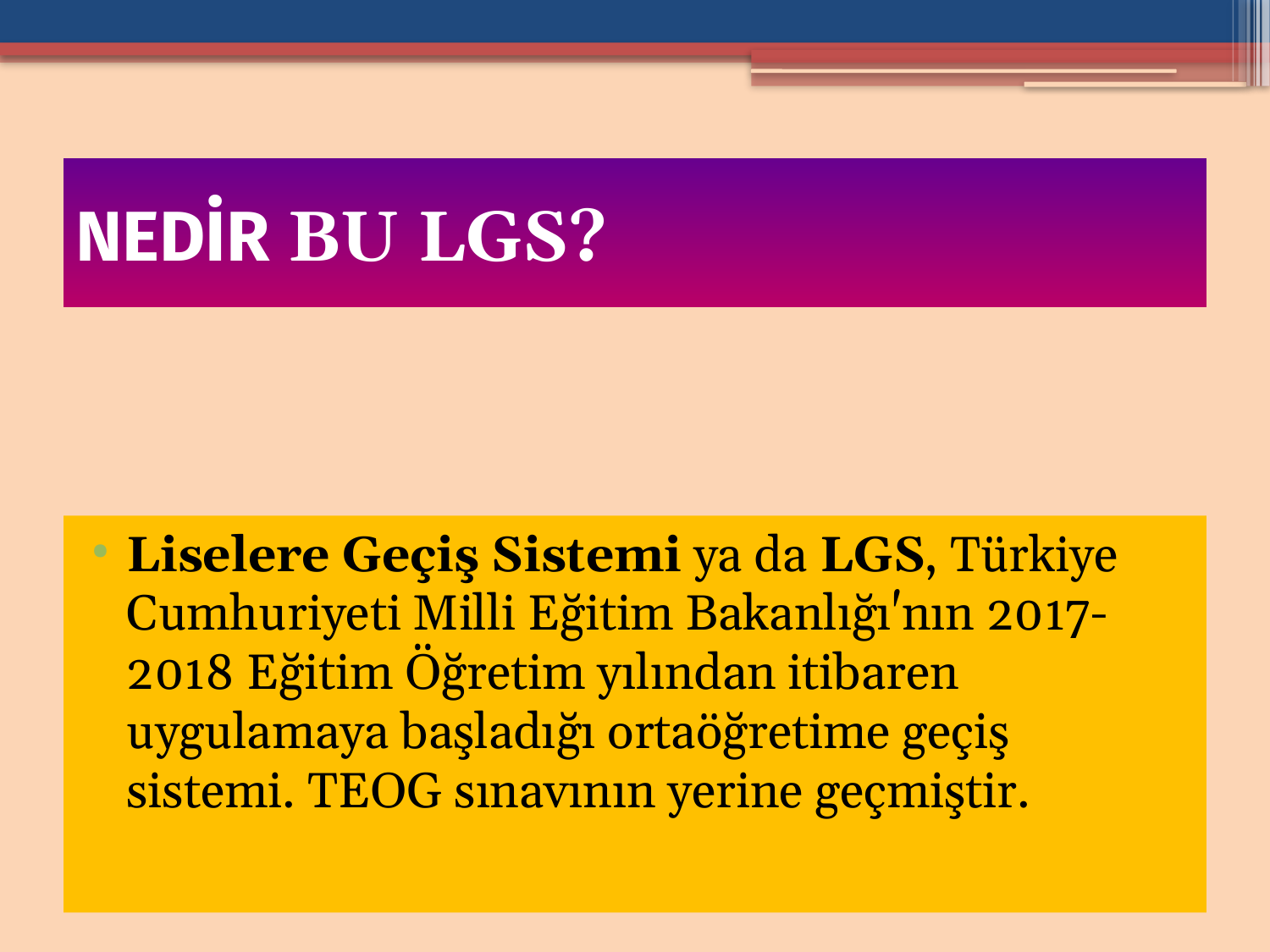

# NEDİR BU LGS?
Liselere Geçiş Sistemi ya da LGS, Türkiye Cumhuriyeti Milli Eğitim Bakanlığı'nın 2017-2018 Eğitim Öğretim yılından itibaren uygulamaya başladığı ortaöğretime geçiş sistemi. TEOG sınavının yerine geçmiştir.